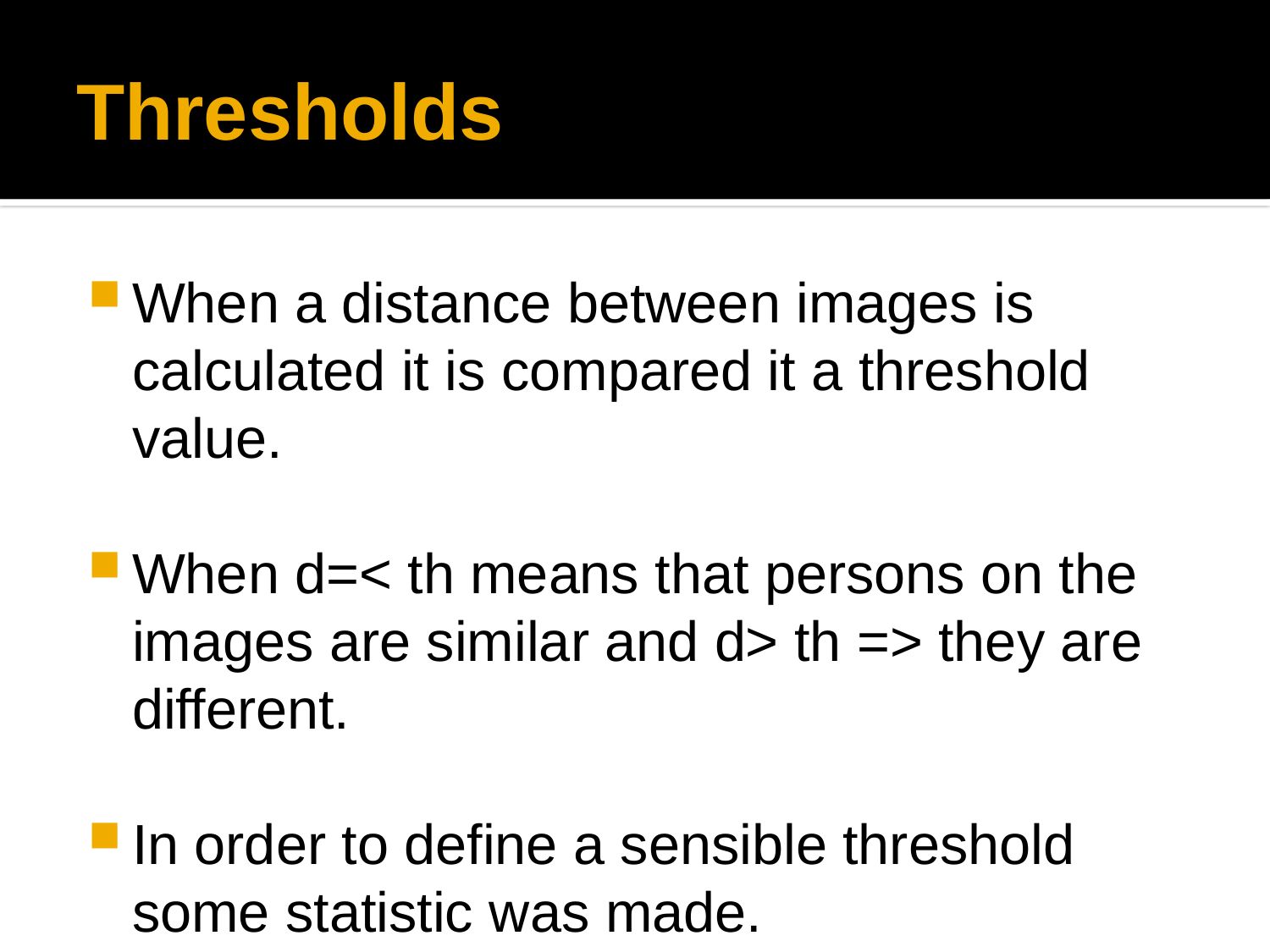

# Thresholds
When a distance between images is calculated it is compared it a threshold value.

When d=< th means that persons on the images are similar and d> th => they are different.

In order to define a sensible threshold some statistic was made.